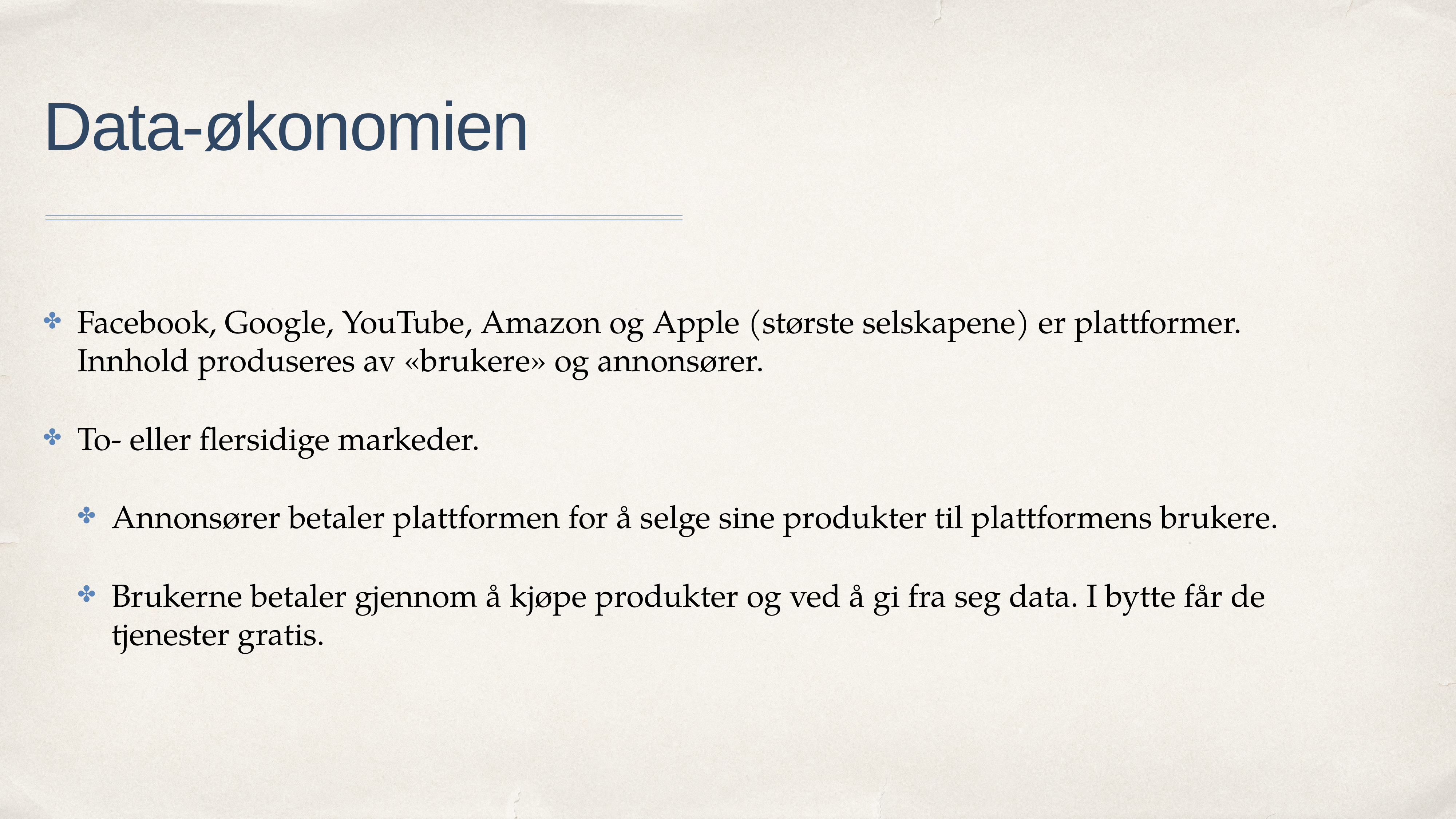

# Data-økonomien
Facebook, Google, YouTube, Amazon og Apple (største selskapene) er plattformer. Innhold produseres av «brukere» og annonsører.
To- eller flersidige markeder.
Annonsører betaler plattformen for å selge sine produkter til plattformens brukere.
Brukerne betaler gjennom å kjøpe produkter og ved å gi fra seg data. I bytte får de tjenester gratis.